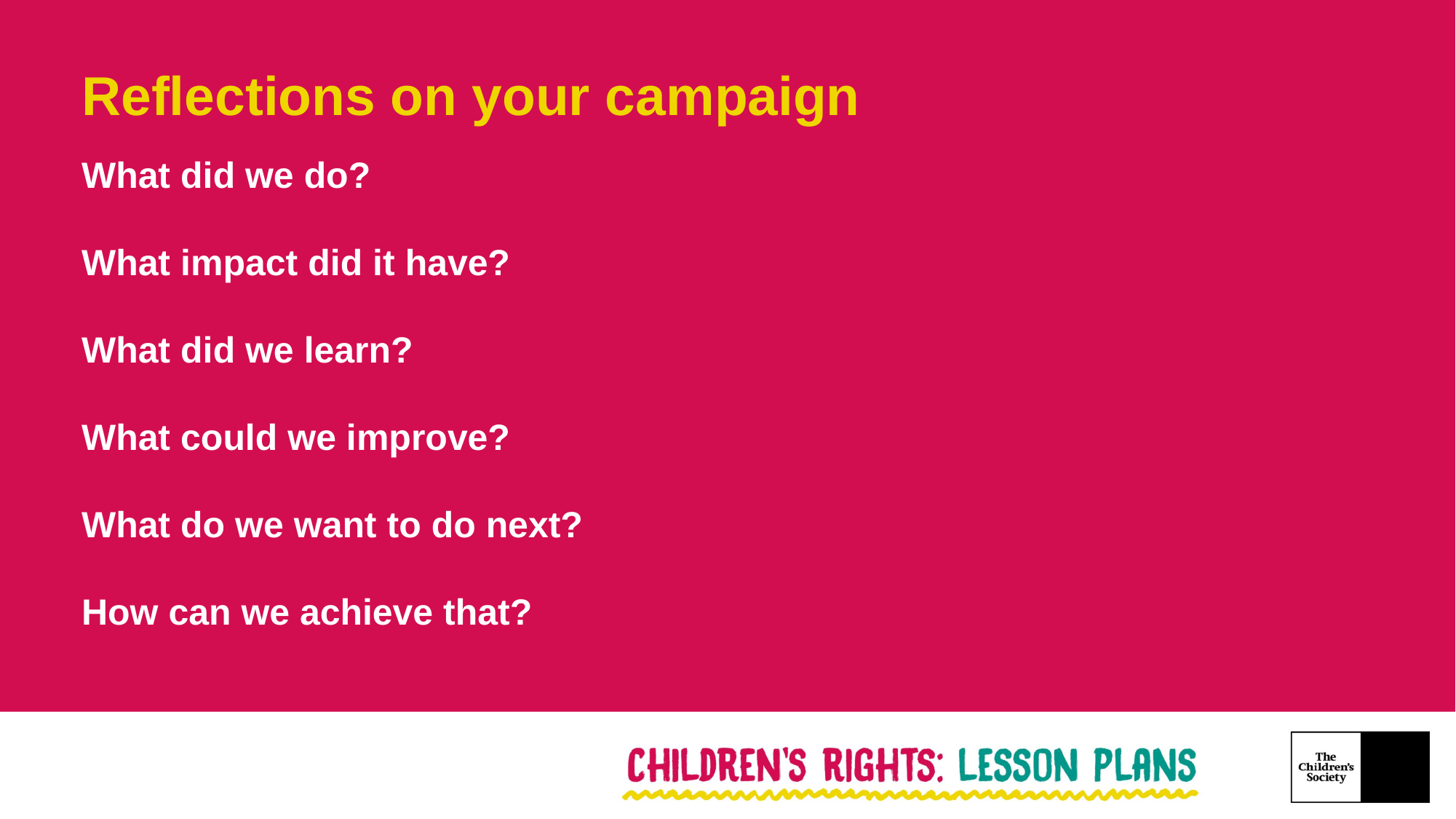

Reflections on your campaign

What did we do?

What impact did it have?

What did we learn?

What could we improve?

What do we want to do next?

How can we achieve that?